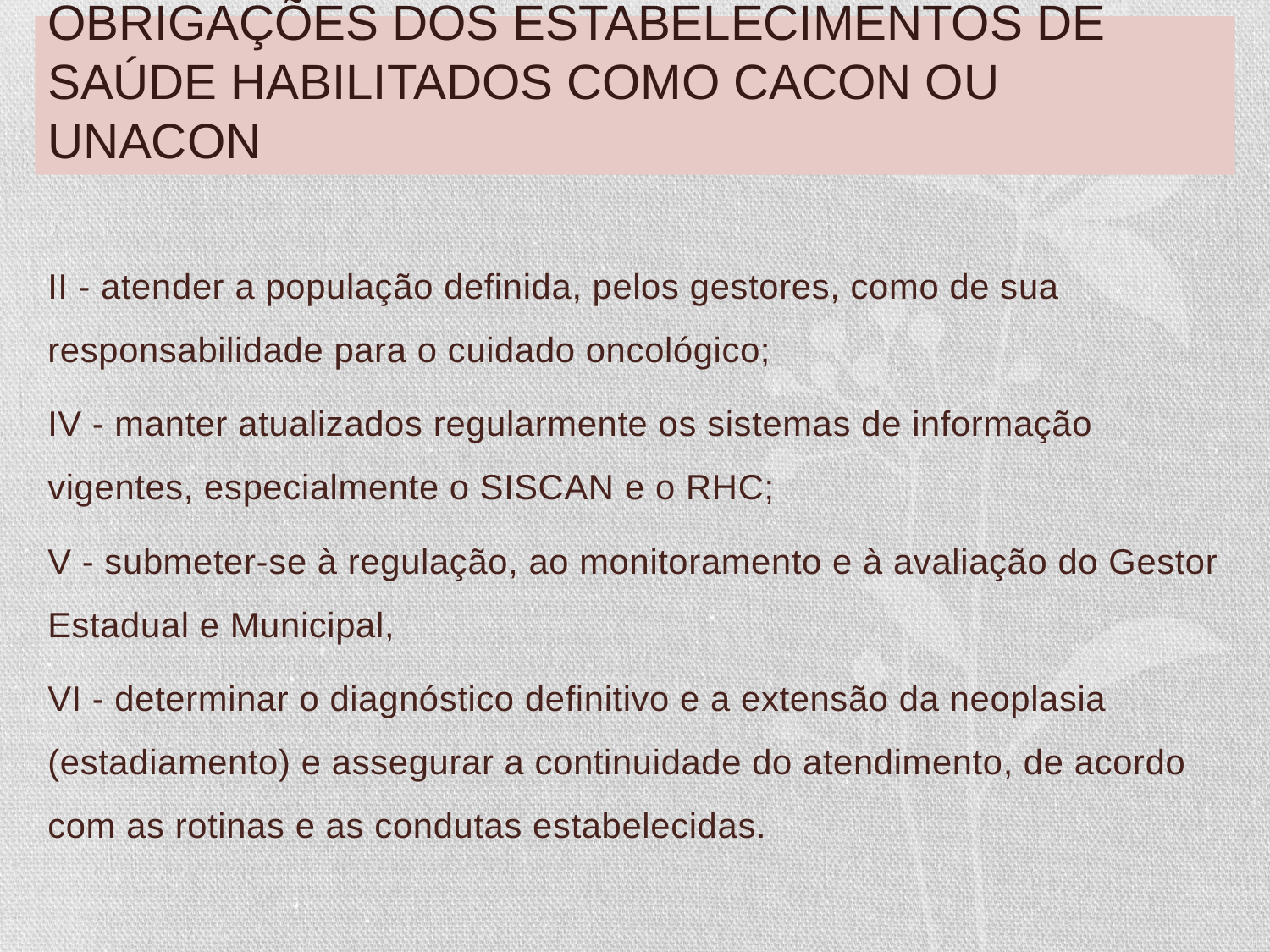

# OBRIGAÇÕES DOS ESTABELECIMENTOS DE SAÚDE HABILITADOS COMO CACON OU UNACON
II - atender a população definida, pelos gestores, como de sua responsabilidade para o cuidado oncológico;
IV - manter atualizados regularmente os sistemas de informação vigentes, especialmente o SISCAN e o RHC;
V - submeter-se à regulação, ao monitoramento e à avaliação do Gestor Estadual e Municipal,
VI - determinar o diagnóstico definitivo e a extensão da neoplasia (estadiamento) e assegurar a continuidade do atendimento, de acordo com as rotinas e as condutas estabelecidas.